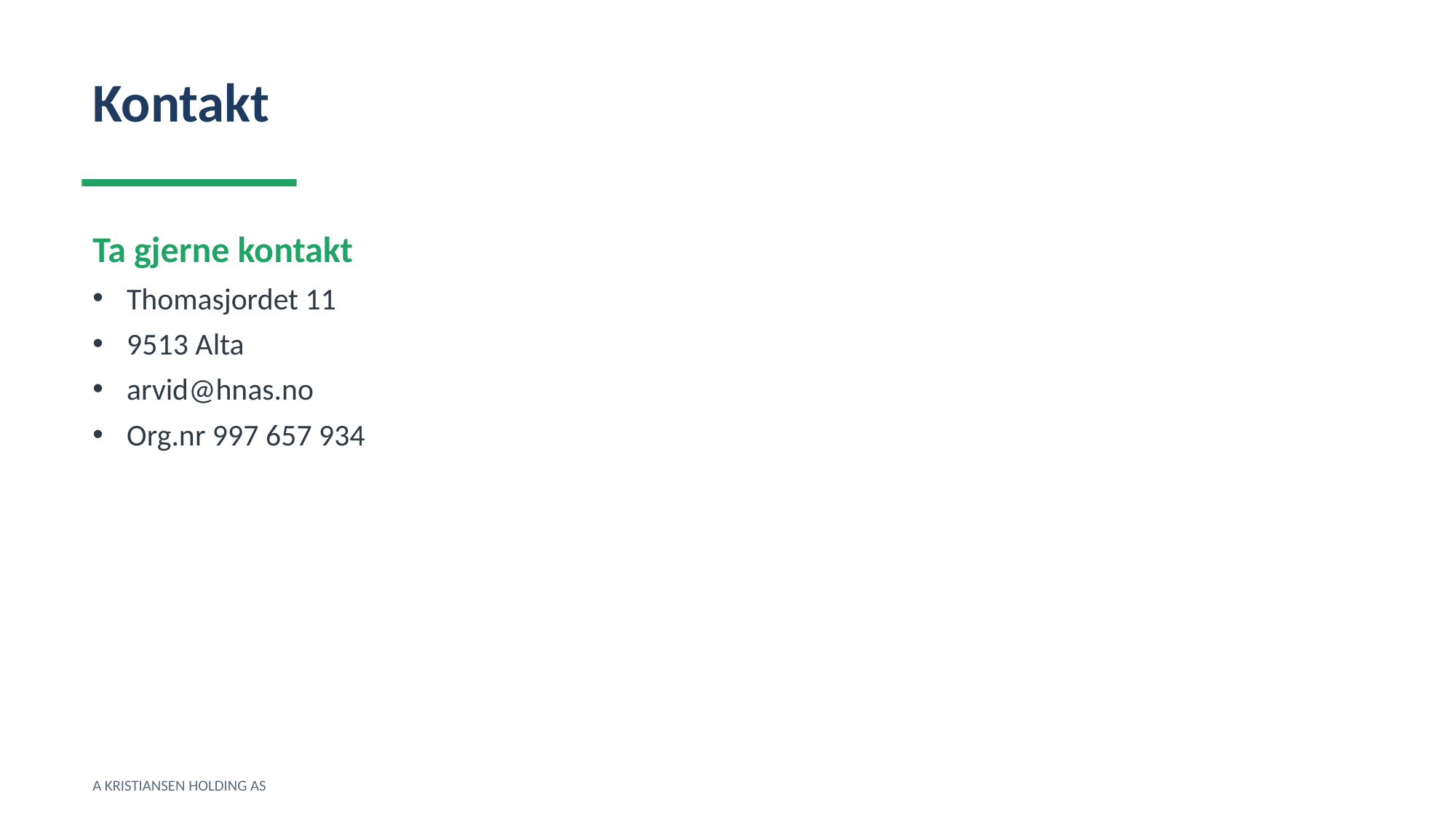

Kontakt

Ta gjerne kontakt
Thomasjordet 11
9513 Alta
arvid@hnas.no
Org.nr 997 657 934
A KRISTIANSEN HOLDING AS